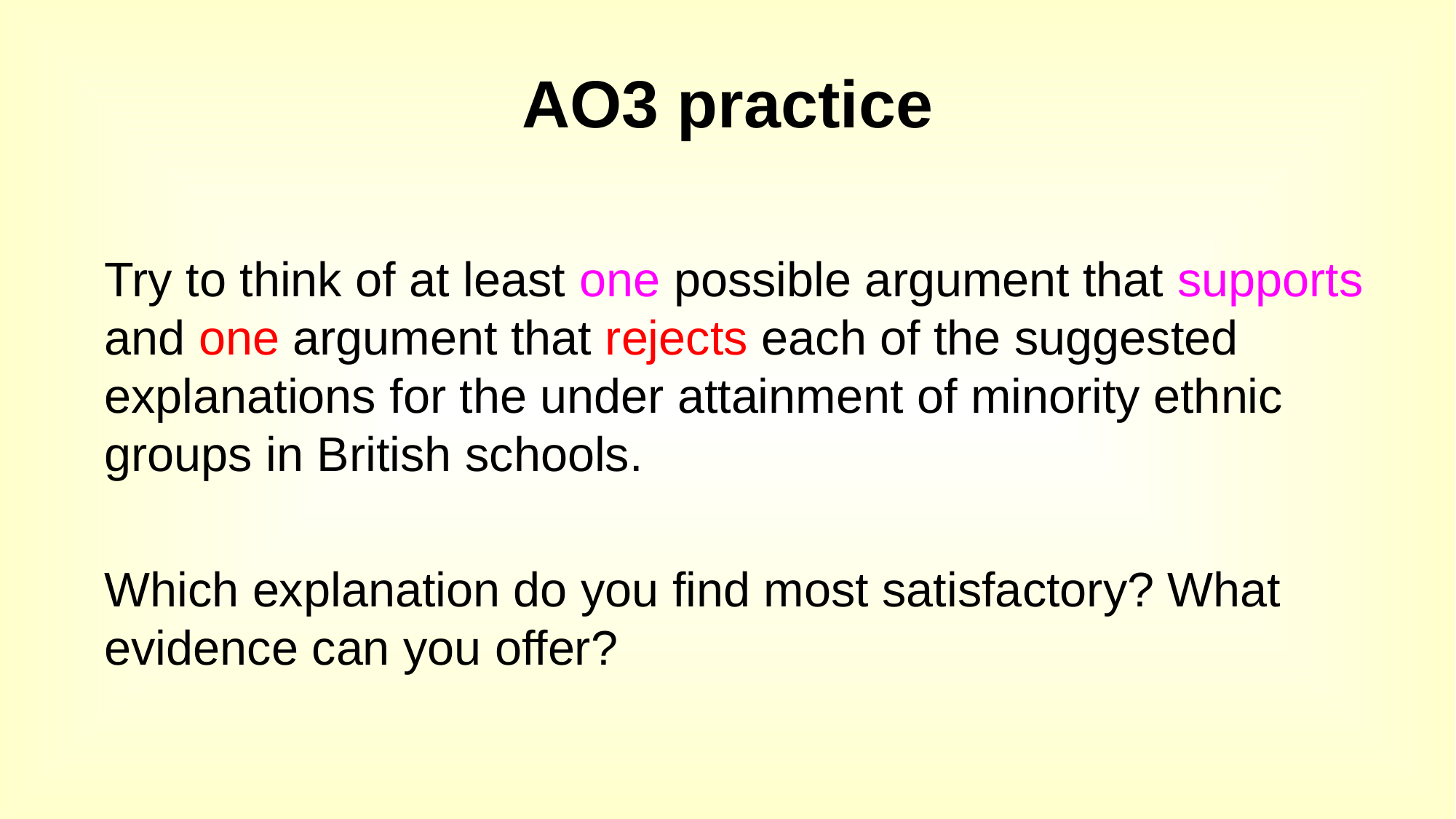

# AO3 practice
Try to think of at least one possible argument that supports and one argument that rejects each of the suggested explanations for the under attainment of minority ethnic groups in British schools.

Which explanation do you find most satisfactory? What evidence can you offer?